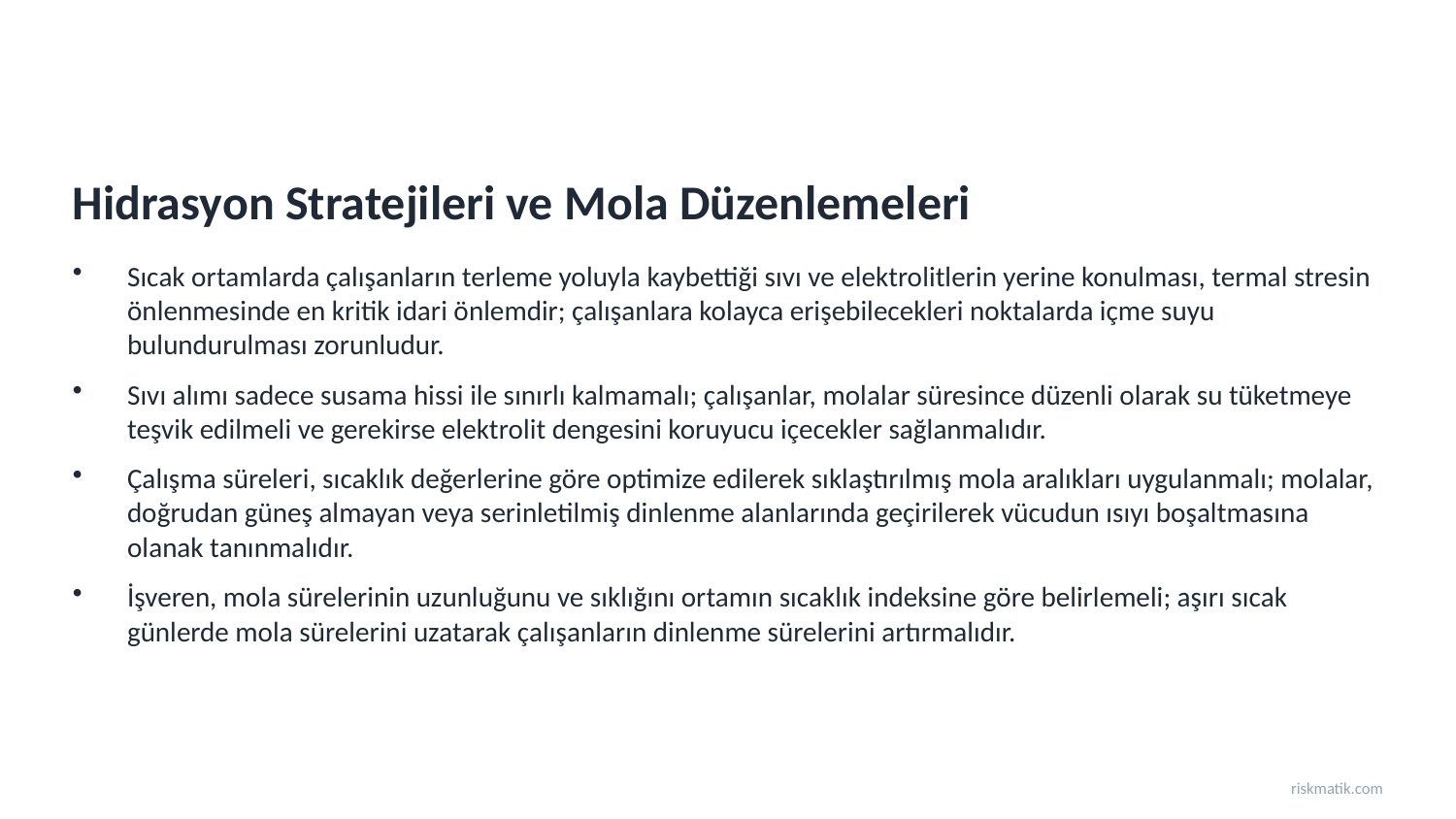

Hidrasyon Stratejileri ve Mola Düzenlemeleri
Sıcak ortamlarda çalışanların terleme yoluyla kaybettiği sıvı ve elektrolitlerin yerine konulması, termal stresin önlenmesinde en kritik idari önlemdir; çalışanlara kolayca erişebilecekleri noktalarda içme suyu bulundurulması zorunludur.
Sıvı alımı sadece susama hissi ile sınırlı kalmamalı; çalışanlar, molalar süresince düzenli olarak su tüketmeye teşvik edilmeli ve gerekirse elektrolit dengesini koruyucu içecekler sağlanmalıdır.
Çalışma süreleri, sıcaklık değerlerine göre optimize edilerek sıklaştırılmış mola aralıkları uygulanmalı; molalar, doğrudan güneş almayan veya serinletilmiş dinlenme alanlarında geçirilerek vücudun ısıyı boşaltmasına olanak tanınmalıdır.
İşveren, mola sürelerinin uzunluğunu ve sıklığını ortamın sıcaklık indeksine göre belirlemeli; aşırı sıcak günlerde mola sürelerini uzatarak çalışanların dinlenme sürelerini artırmalıdır.
riskmatik.com